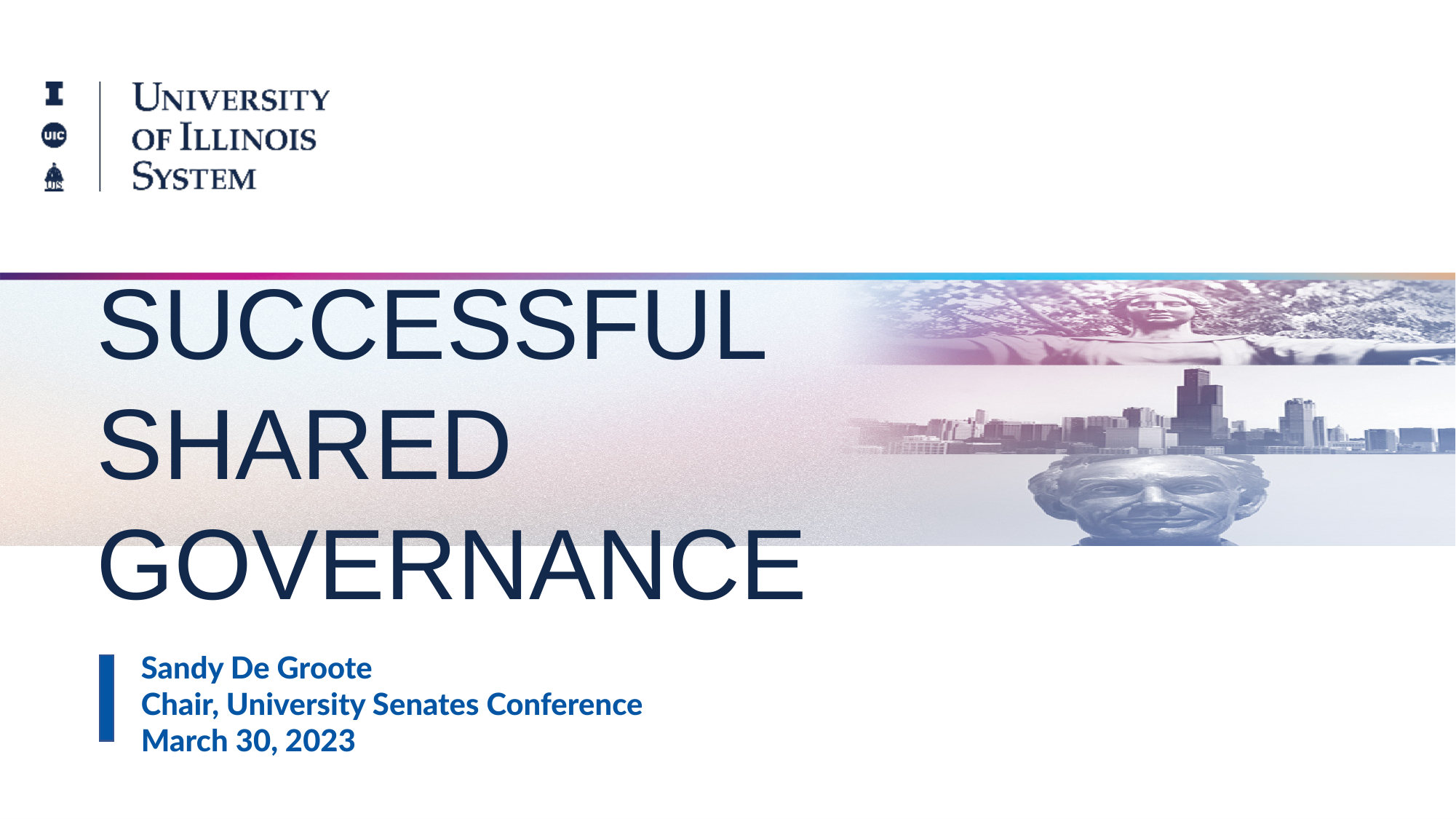

SUCCESSFUL SHARED GOVERNANCE
Sandy De Groote
Chair, University Senates Conference
March 30, 2023